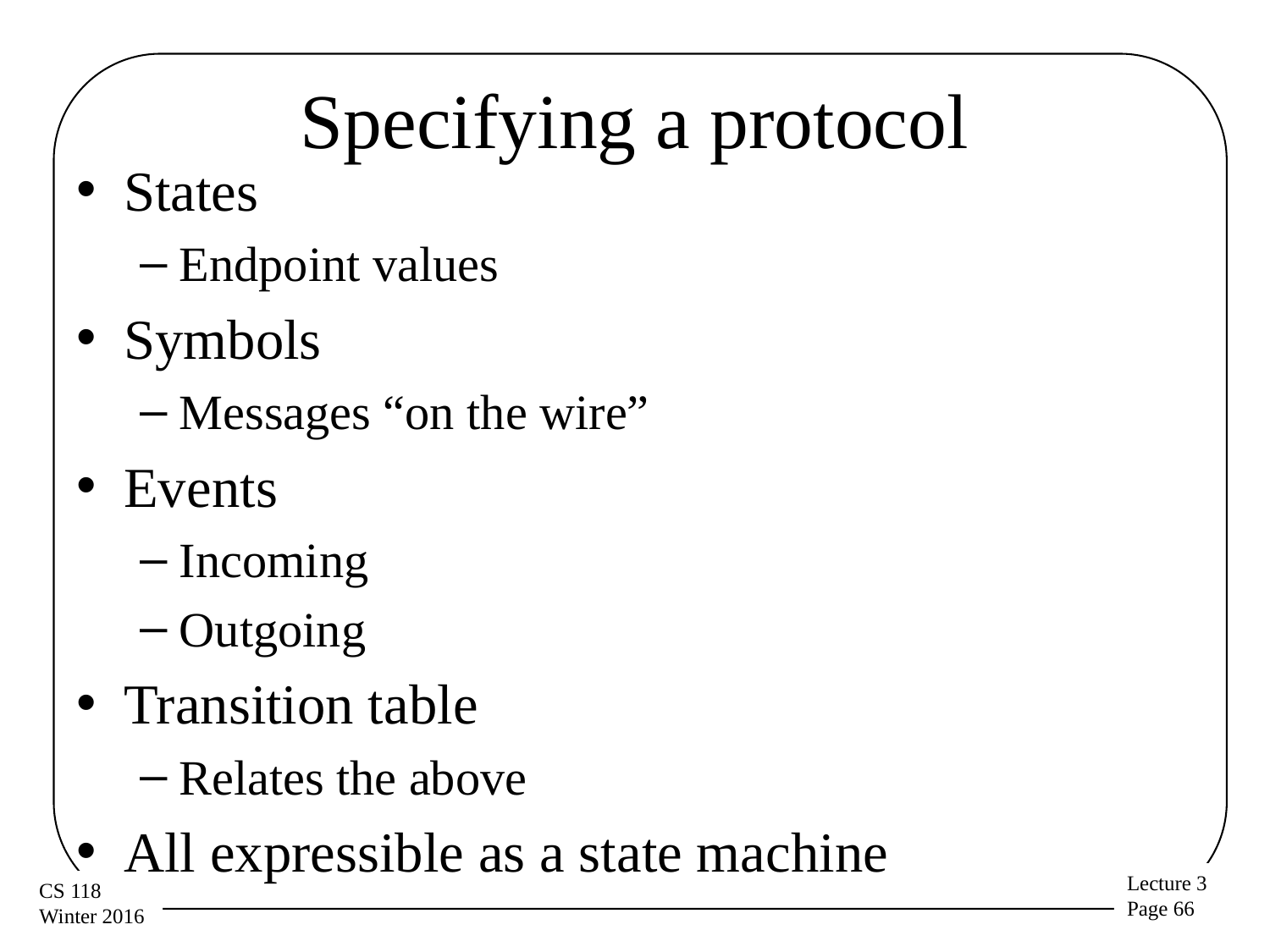

# Specifying a protocol
States
Endpoint values
Symbols
Messages “on the wire”
Events
Incoming
Outgoing
Transition table
Relates the above
All expressible as a state machine